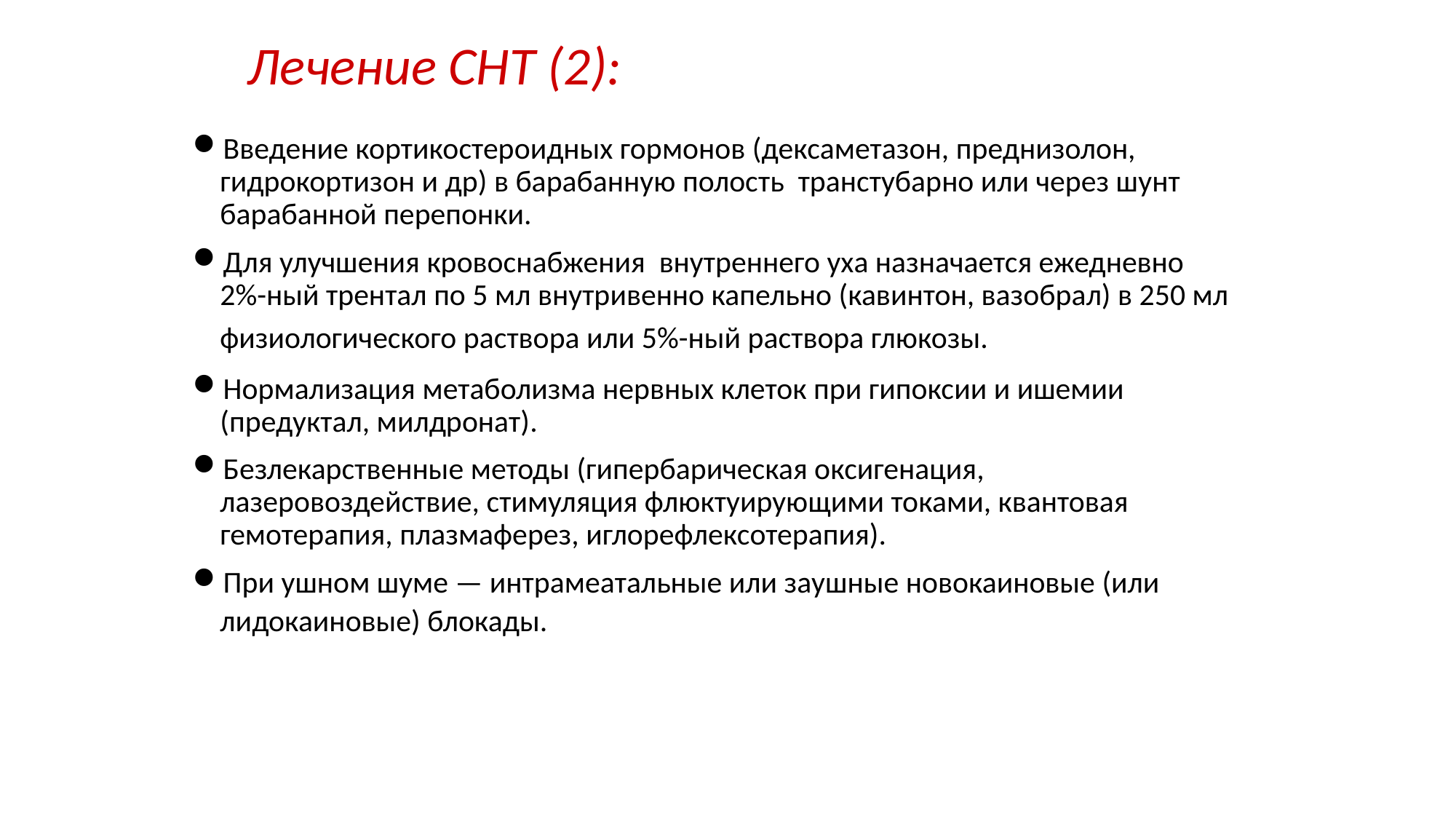

# Лечение СНТ (2):
Введение кортикостероидных гормонов (дексаметазон, преднизолон, гидрокортизон и др) в барабанную полость  транстубарно или через шунт барабанной перепонки.
Для улучшения кровоснабжения  внутреннего уха назначается ежедневно 2%-ный трентал по 5 мл внутривенно капельно (кавинтон, вазобрал) в 250 мл физиологического раствора или 5%-ный раствора глюкозы.
Нормализация метаболизма нервных клеток при гипоксии и ишемии (предуктал, милдронат).
Безлекарственные методы (гипербарическая оксигенация, лазеровоздействие, стимуляция флюктуирующими токами, квантовая гемотерапия, плазмаферез, иглорефлексотерапия).
При ушном шуме — интрамеатальные или заушные новокаиновые (или лидокаиновые) блокады.